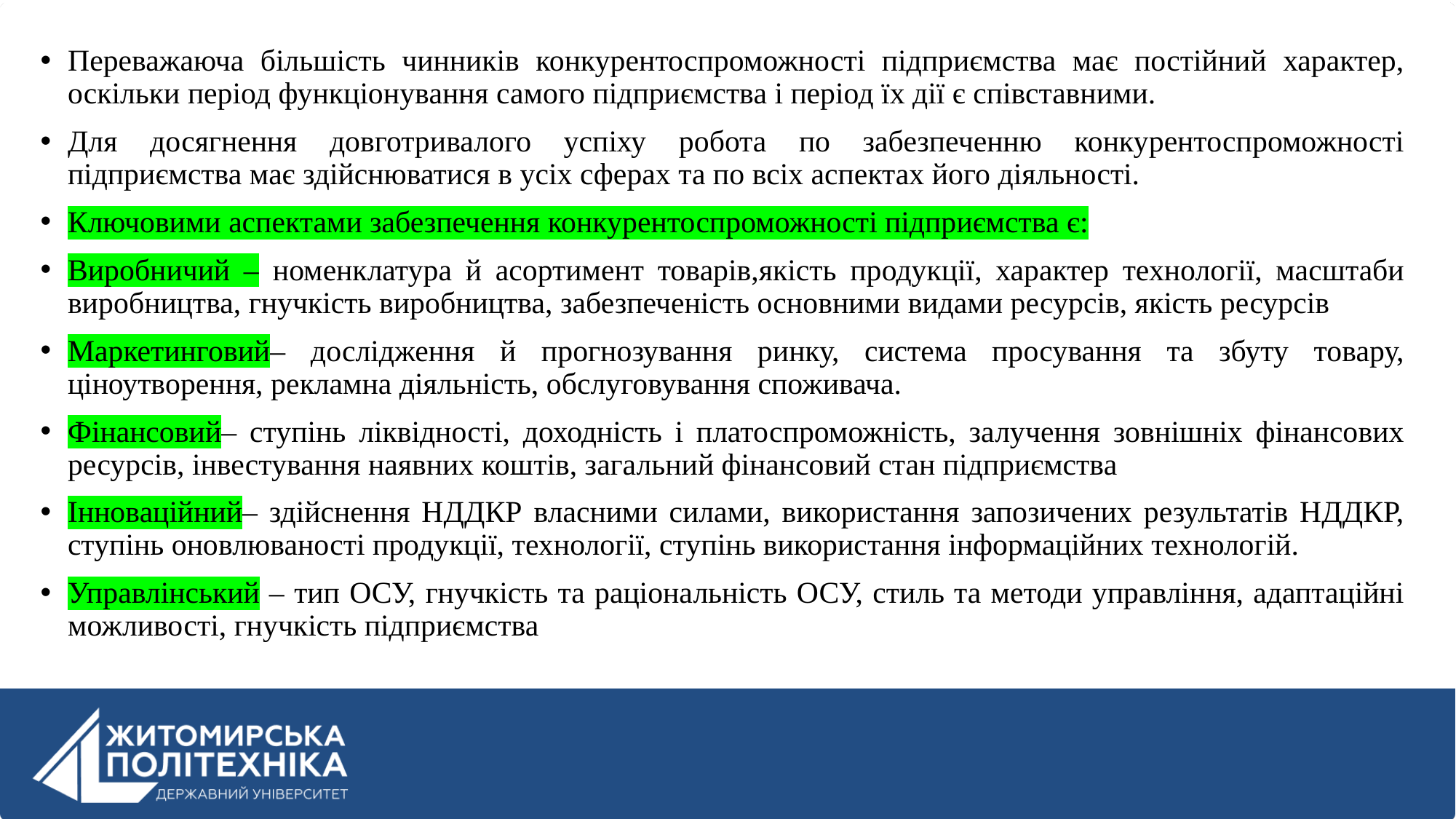

Переважаюча більшість чинників конкурентоспроможності підприємства має постійний характер, оскільки період функціонування самого підприємства і період їх дії є співставними.
Для досягнення довготривалого успіху робота по забезпеченню конкурентоспроможності підприємства має здійснюватися в усіх сферах та по всіх аспектах його діяльності.
Ключовими аспектами забезпечення конкурентоспроможності підприємства є:
Виробничий – номенклатура й асортимент товарів,якість продукції, характер технології, масштаби виробництва, гнучкість виробництва, забезпеченість основними видами ресурсів, якість ресурсів
Маркетинговий– дослідження й прогнозування ринку, система просування та збуту товару, ціноутворення, рекламна діяльність, обслуговування споживача.
Фінансовий– ступінь ліквідності, доходність і платоспроможність, залучення зовнішніх фінансових ресурсів, інвестування наявних коштів, загальний фінансовий стан підприємства
Інноваційний– здійснення НДДКР власними силами, використання запозичених результатів НДДКР, ступінь оновлюваності продукції, технології, ступінь використання інформаційних технологій.
Управлінський – тип ОСУ, гнучкість та раціональність ОСУ, стиль та методи управління, адаптаційні можливості, гнучкість підприємства